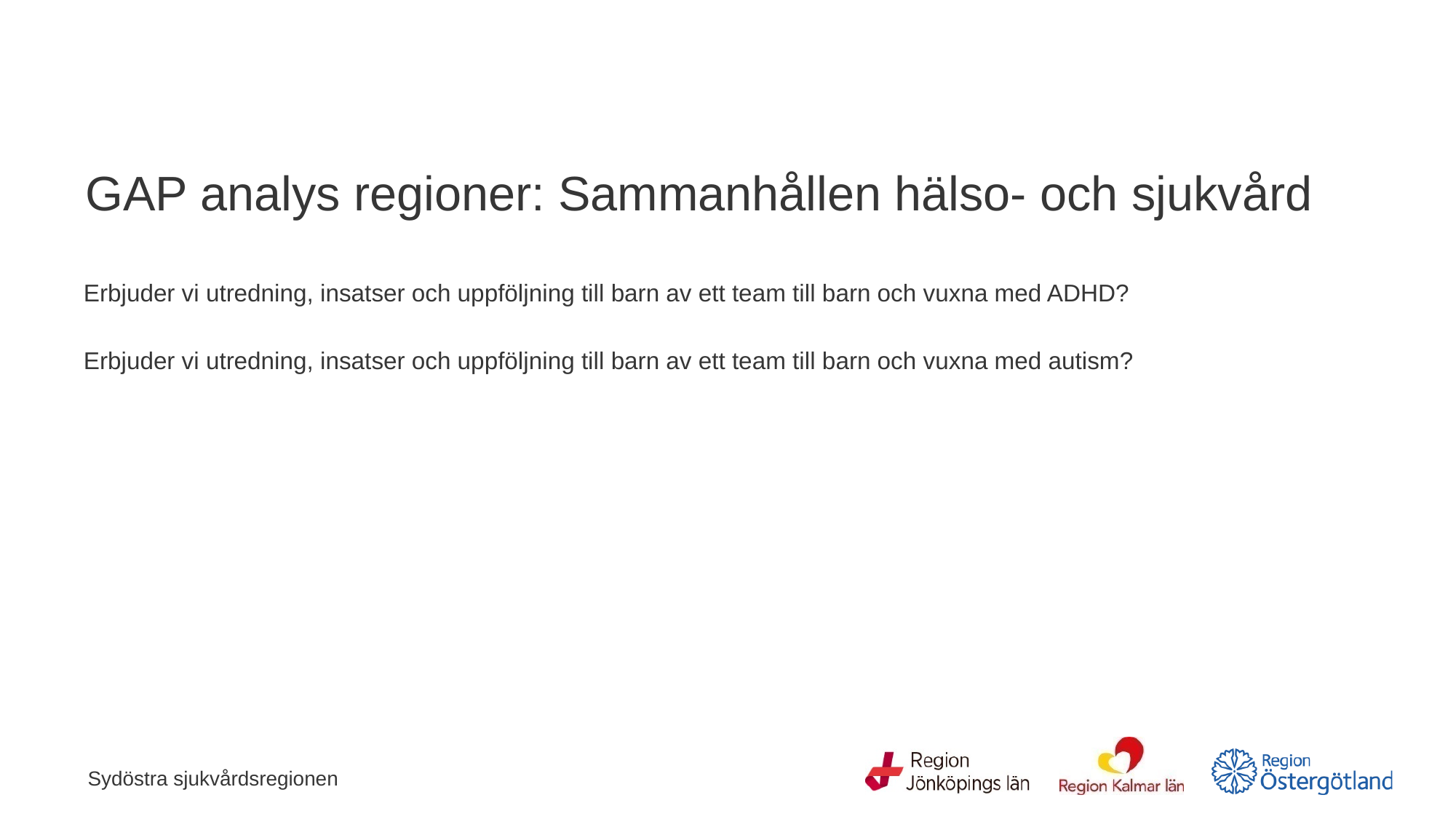

# GAP analys regioner: Sammanhållen hälso- och sjukvård
Erbjuder vi utredning, insatser och uppföljning till barn av ett team till barn och vuxna med ADHD?

Erbjuder vi utredning, insatser och uppföljning till barn av ett team till barn och vuxna med autism?